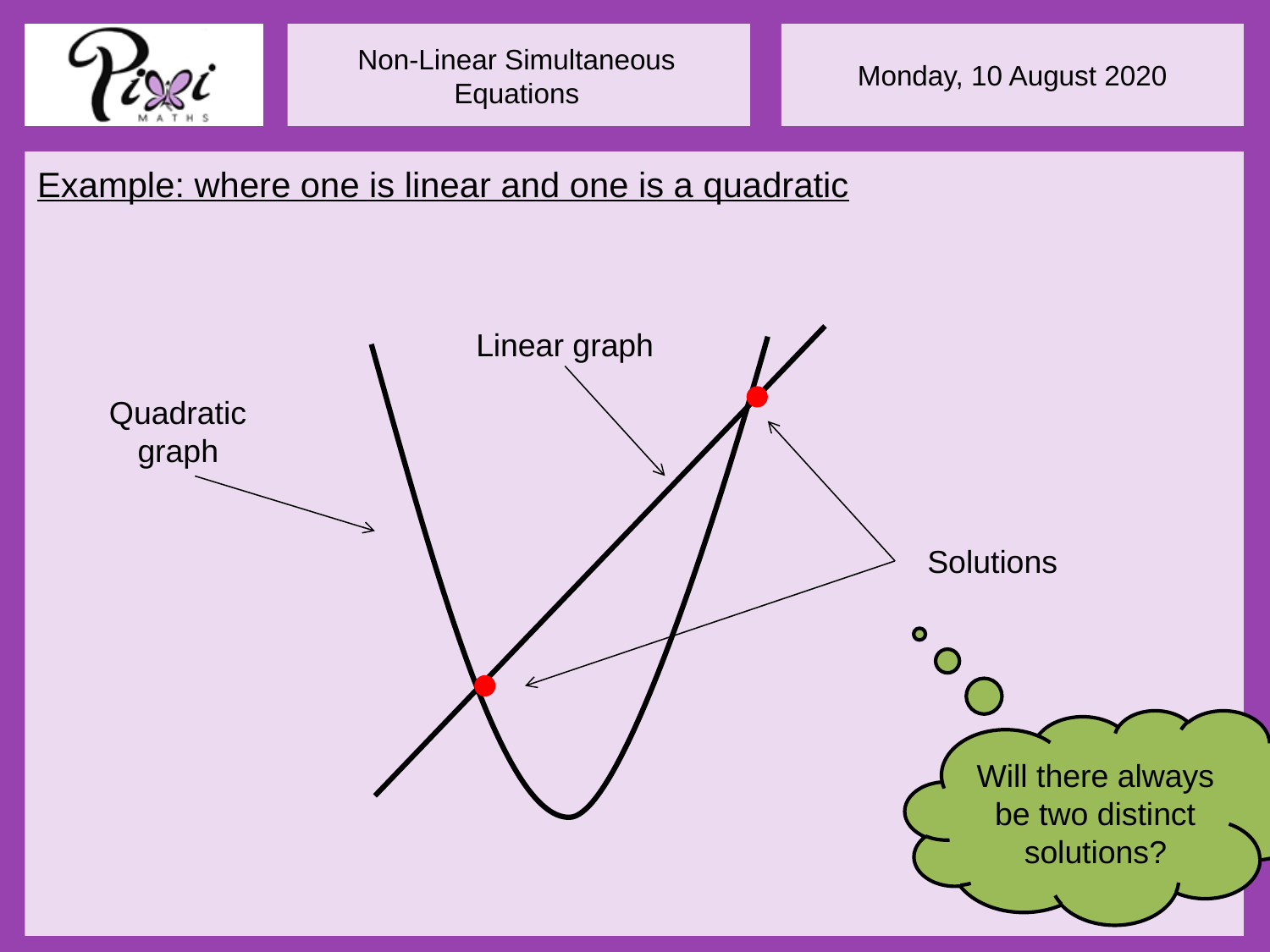

Example: where one is linear and one is a quadratic
Linear graph

Quadratic
graph

Solutions

Will there always be two distinct solutions?